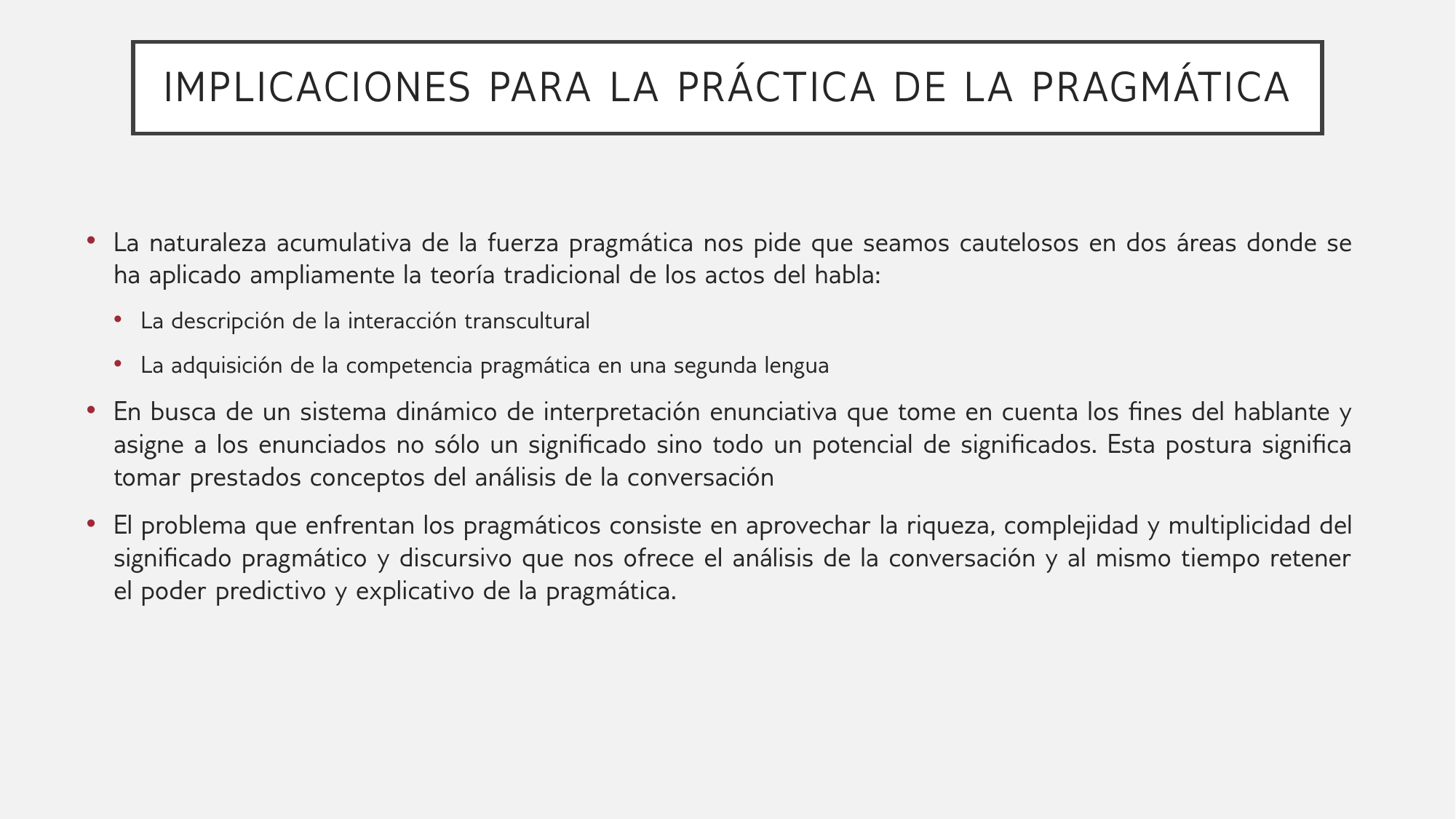

# Implicaciones para la práctica de la pragmática
La naturaleza acumulativa de la fuerza pragmática nos pide que seamos cautelosos en dos áreas donde se ha aplicado ampliamente la teoría tradicional de los actos del habla:
La descripción de la interacción transcultural
La adquisición de la competencia pragmática en una segunda lengua
En busca de un sistema dinámico de interpretación enunciativa que tome en cuenta los fines del hablante y asigne a los enunciados no sólo un significado sino todo un potencial de significados. Esta postura significa tomar prestados conceptos del análisis de la conversación
El problema que enfrentan los pragmáticos consiste en aprovechar la riqueza, complejidad y multiplicidad del significado pragmático y discursivo que nos ofrece el análisis de la conversación y al mismo tiempo retener el poder predictivo y explicativo de la pragmática.